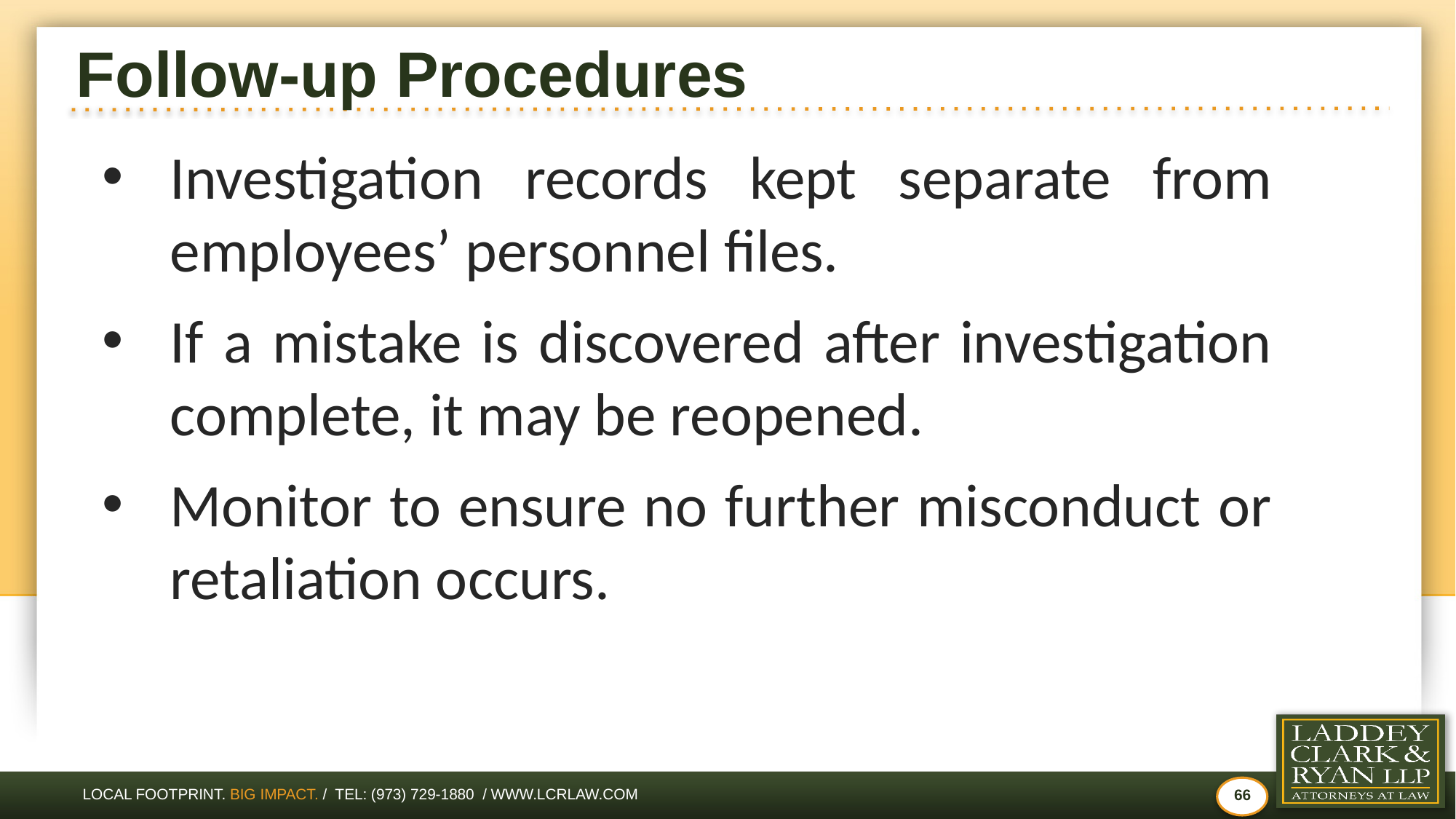

# Follow-up Procedures
Investigation records kept separate from employees’ personnel files.
If a mistake is discovered after investigation complete, it may be reopened.
Monitor to ensure no further misconduct or retaliation occurs.